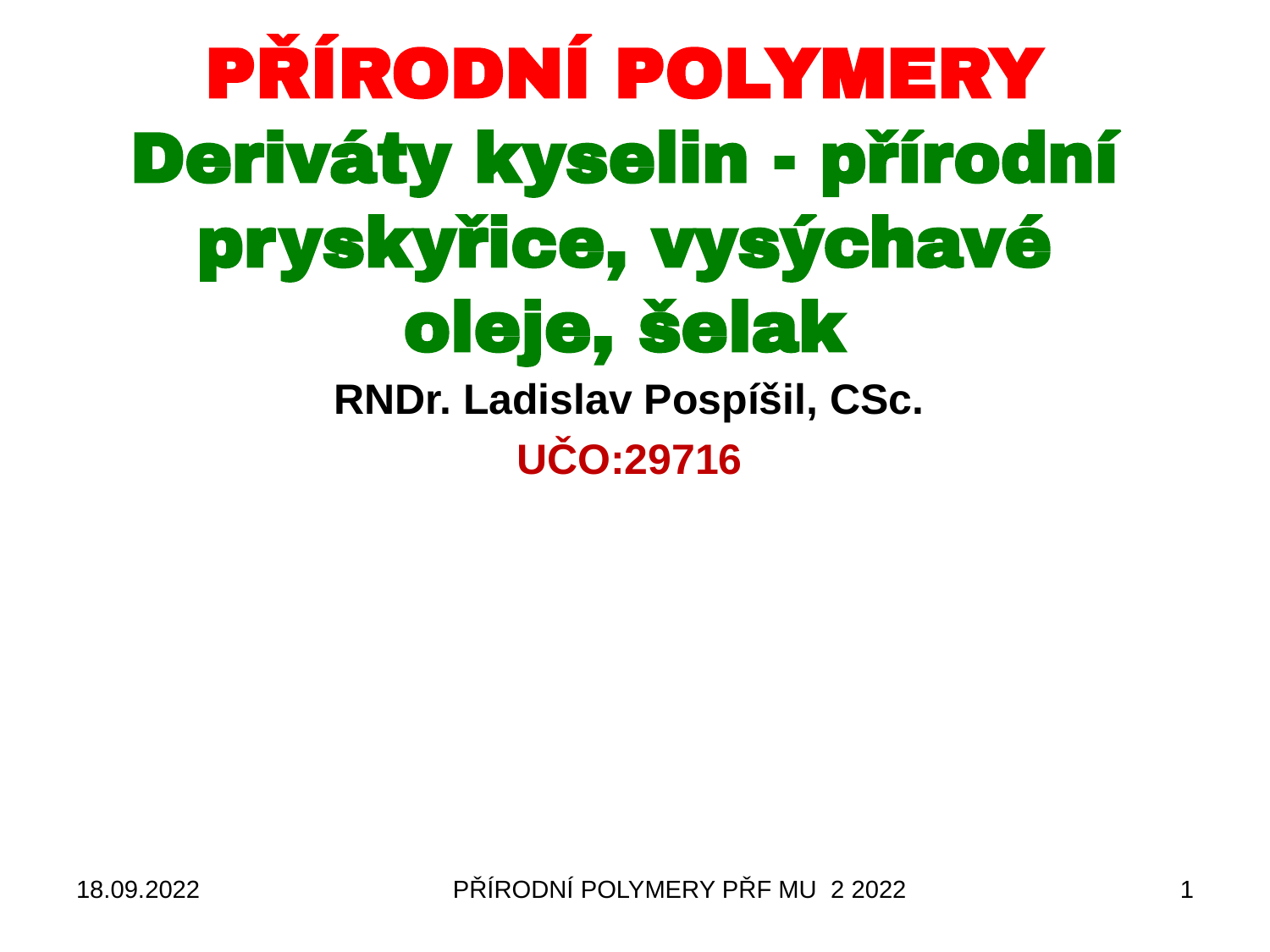

# PŘÍRODNÍ POLYMERY Deriváty kyselin - přírodní pryskyřice, vysýchavé oleje, šelak
RNDr. Ladislav Pospíšil, CSc.
UČO:29716
18.09.2022
PŘÍRODNÍ POLYMERY PŘF MU  2 2022
1